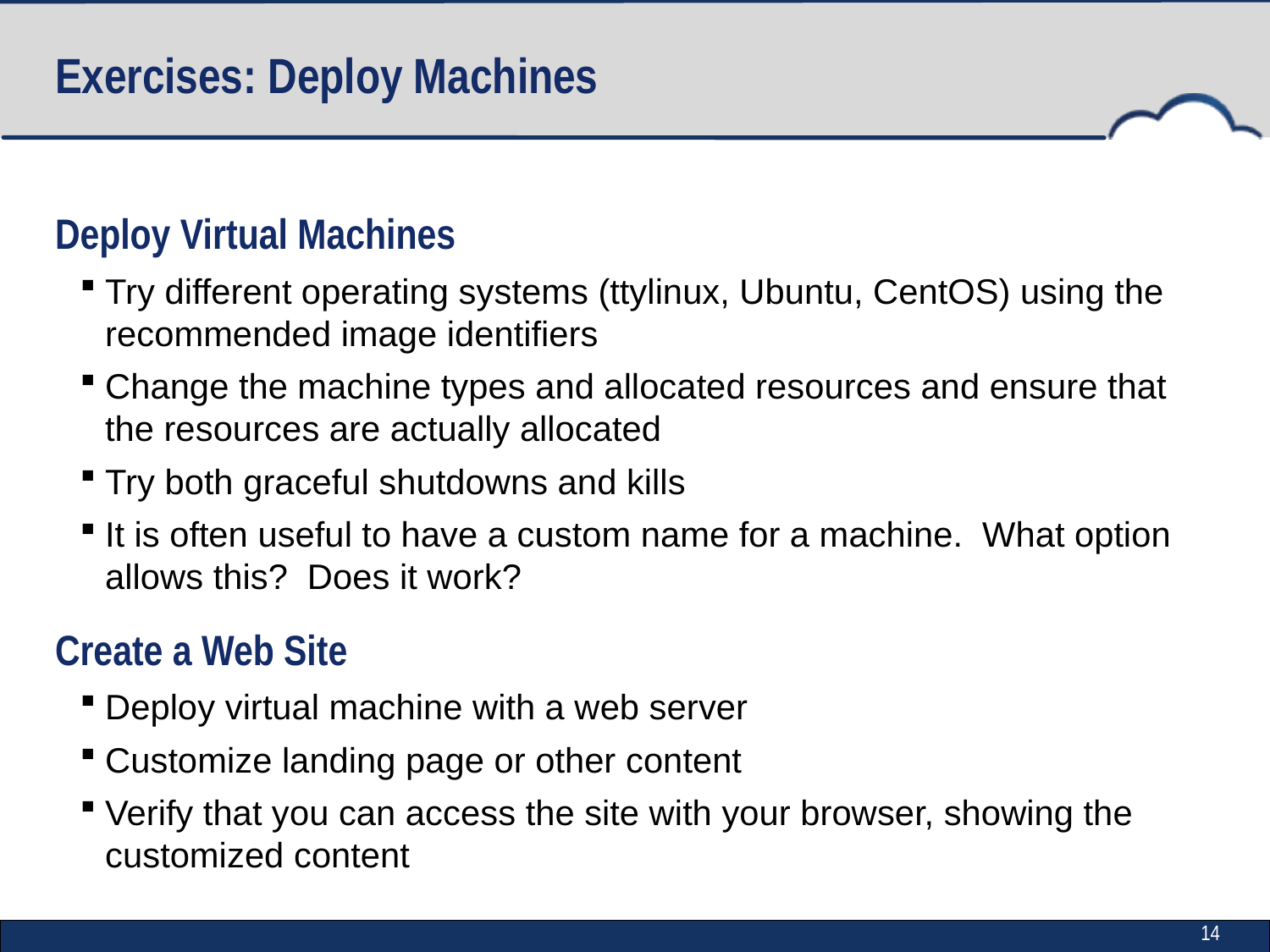

# Exercises: Deploy Machines
Deploy Virtual Machines
Try different operating systems (ttylinux, Ubuntu, CentOS) using the recommended image identifiers
Change the machine types and allocated resources and ensure that the resources are actually allocated
Try both graceful shutdowns and kills
It is often useful to have a custom name for a machine.  What option allows this?  Does it work?
Create a Web Site
Deploy virtual machine with a web server
Customize landing page or other content
Verify that you can access the site with your browser, showing the customized content